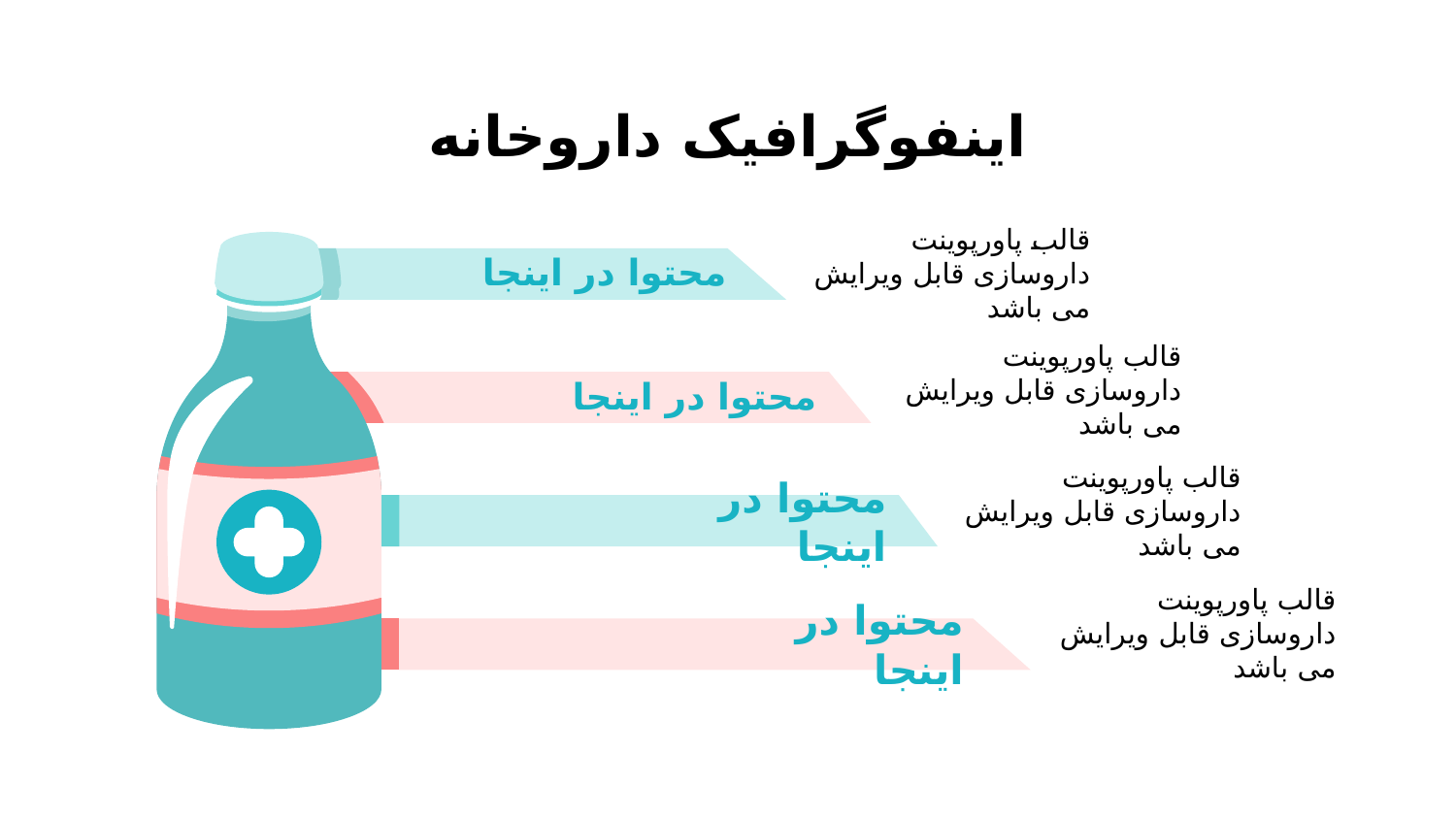

# اینفوگرافیک داروخانه

قالب پاورپوینت داروسازی قابل ویرایش می باشد

محتوا در اینجا
قالب پاورپوینت داروسازی قابل ویرایش می باشد

محتوا در اینجا
قالب پاورپوینت داروسازی قابل ویرایش می باشد

محتوا در اینجا
قالب پاورپوینت داروسازی قابل ویرایش می باشد

محتوا در اینجا